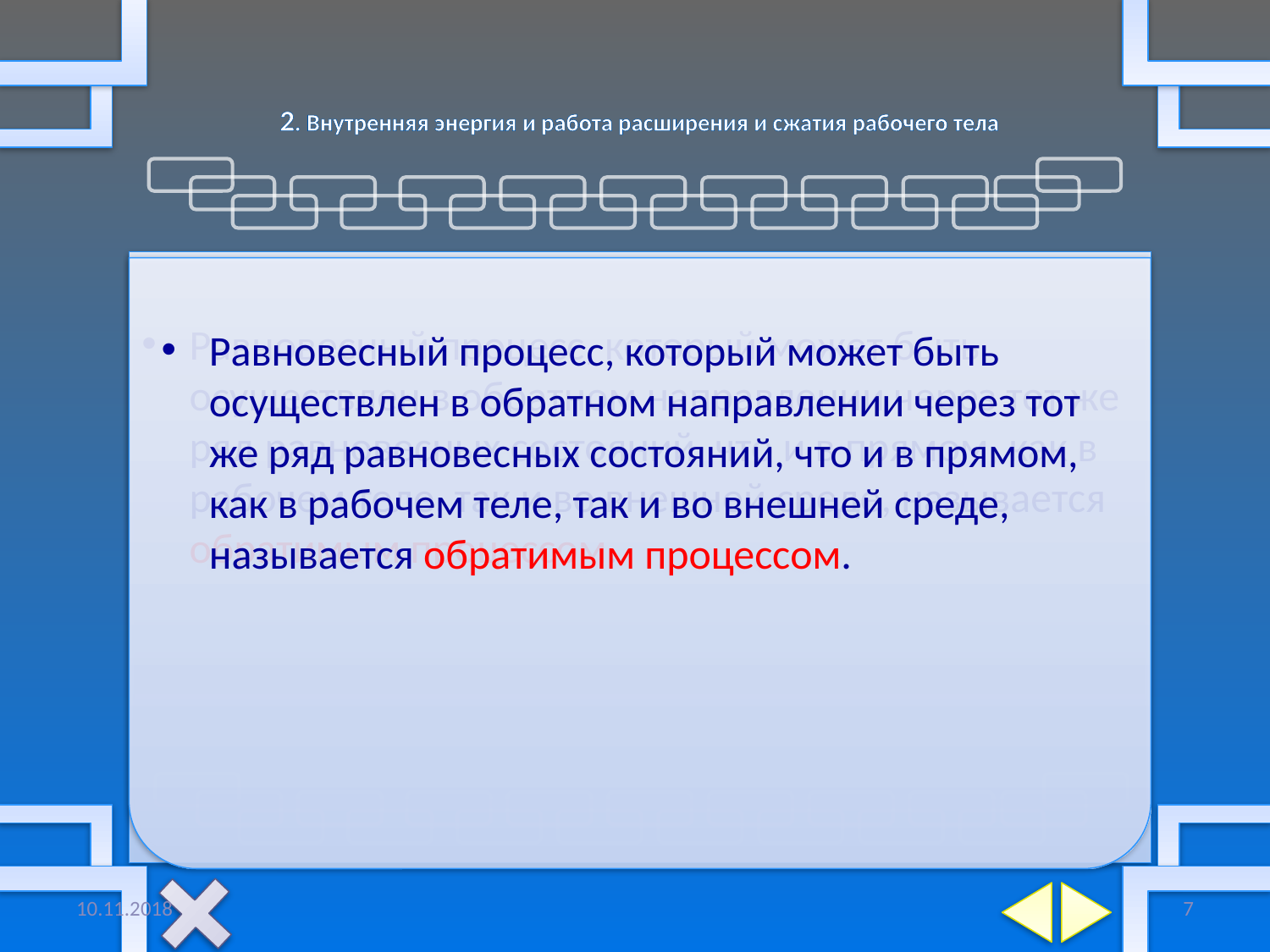

# 2. Внутренняя энергия и работа расширения и сжатия рабочего тела

Равновесный процесс, который может быть осуществлен в обратном направлении через тот же ряд равновесных состояний, что и в прямом, как в рабочем теле, так и во внешней среде, называется обратимым процессом.

Равновесный процесс, который может быть осуществлен в обратном направлении через тот же ряд равновесных состояний, что и в прямом, как в рабочем теле, так и во внешней среде, называется обратимым процессом.

10.11.2018
7